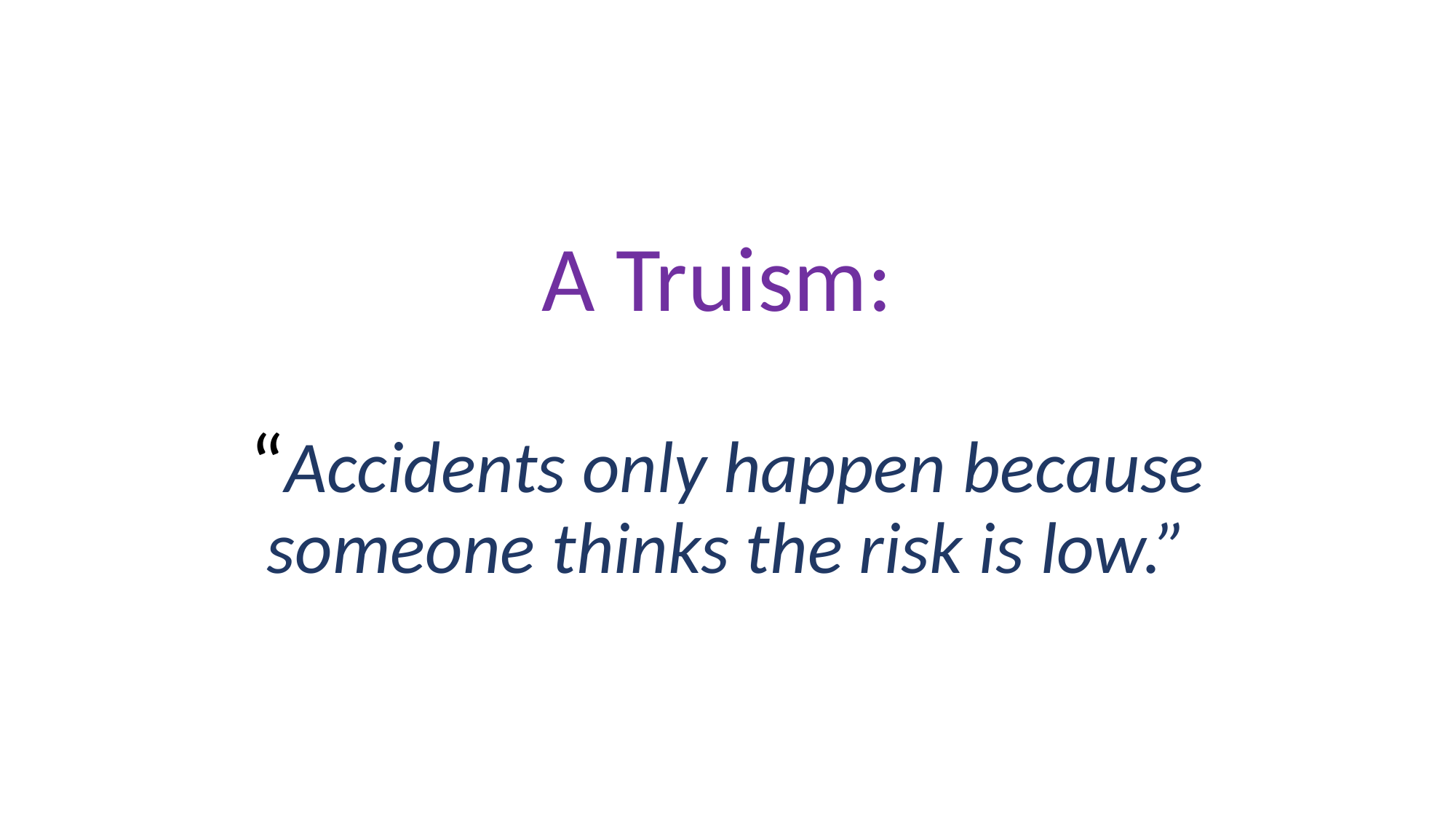

# A Truism: “Accidents only happen because someone thinks the risk is low.”